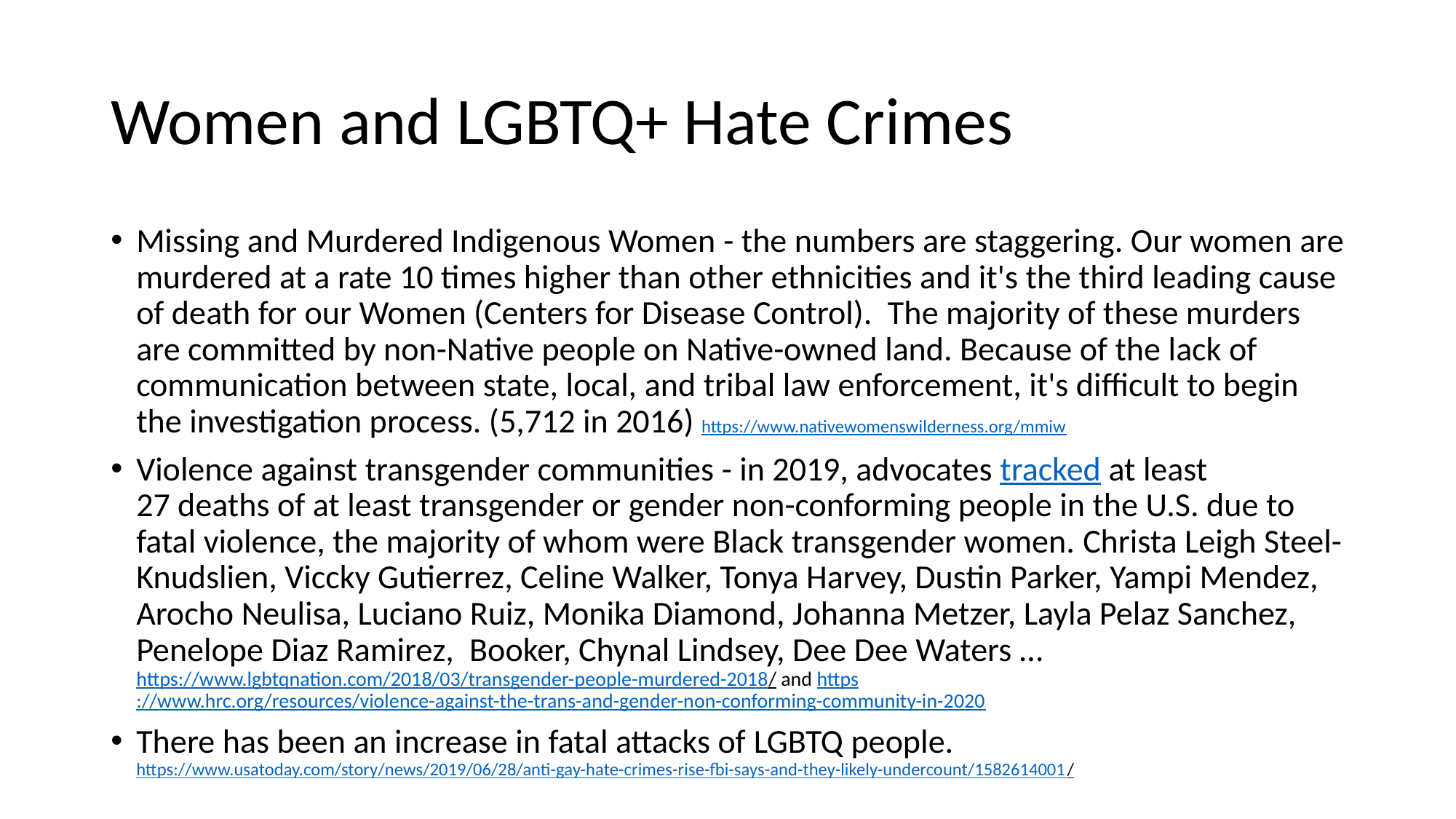

# Women and LGBTQ+ Hate Crimes
Missing and Murdered Indigenous Women - the numbers are staggering. Our women are murdered at a rate 10 times higher than other ethnicities and it's the third leading cause of death for our Women (Centers for Disease Control).  The majority of these murders are committed by non-Native people on Native-owned land. Because of the lack of communication between state, local, and tribal law enforcement, it's difficult to begin the investigation process. (5,712 in 2016) https://www.nativewomenswilderness.org/mmiw
Violence against transgender communities - in 2019, advocates tracked at least 27 deaths of at least transgender or gender non-conforming people in the U.S. due to fatal violence, the majority of whom were Black transgender women. Christa Leigh Steel-Knudslien, Viccky Gutierrez, Celine Walker, Tonya Harvey, Dustin Parker, Yampi Mendez, Arocho Neulisa, Luciano Ruiz, Monika Diamond, Johanna Metzer, Layla Pelaz Sanchez, Penelope Diaz Ramirez,  Booker, Chynal Lindsey, Dee Dee Waters …  https://www.lgbtqnation.com/2018/03/transgender-people-murdered-2018/ and https://www.hrc.org/resources/violence-against-the-trans-and-gender-non-conforming-community-in-2020
There has been an increase in fatal attacks of LGBTQ people.  https://www.usatoday.com/story/news/2019/06/28/anti-gay-hate-crimes-rise-fbi-says-and-they-likely-undercount/1582614001/